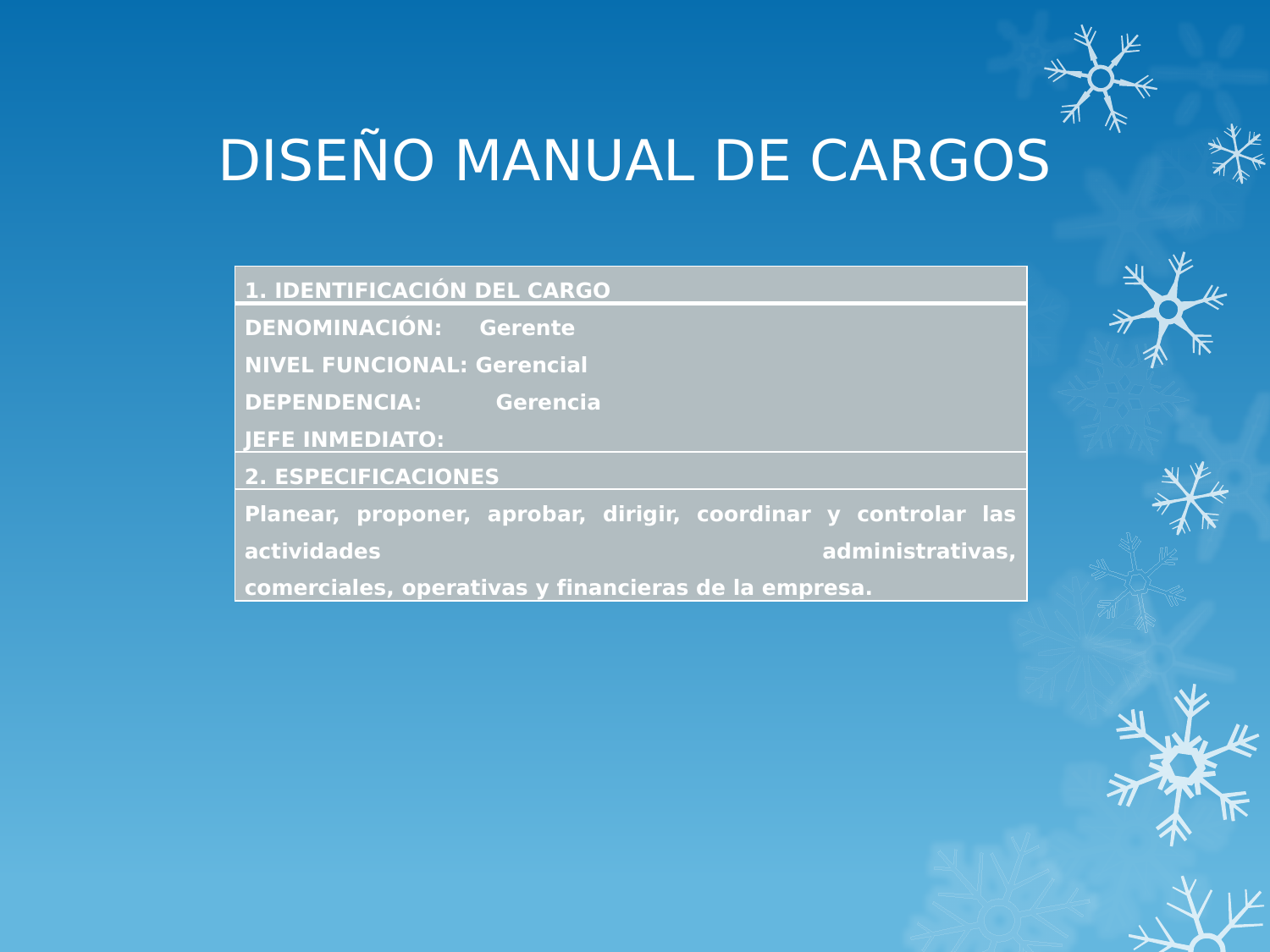

# DISEÑO MANUAL DE CARGOS
| 1. IDENTIFICACIÓN DEL CARGO |
| --- |
| DENOMINACIÓN: Gerente NIVEL FUNCIONAL: Gerencial DEPENDENCIA: Gerencia JEFE INMEDIATO: |
| 2. ESPECIFICACIONES |
| Planear, proponer, aprobar, dirigir, coordinar y controlar las actividades administrativas, comerciales, operativas y financieras de la empresa. |